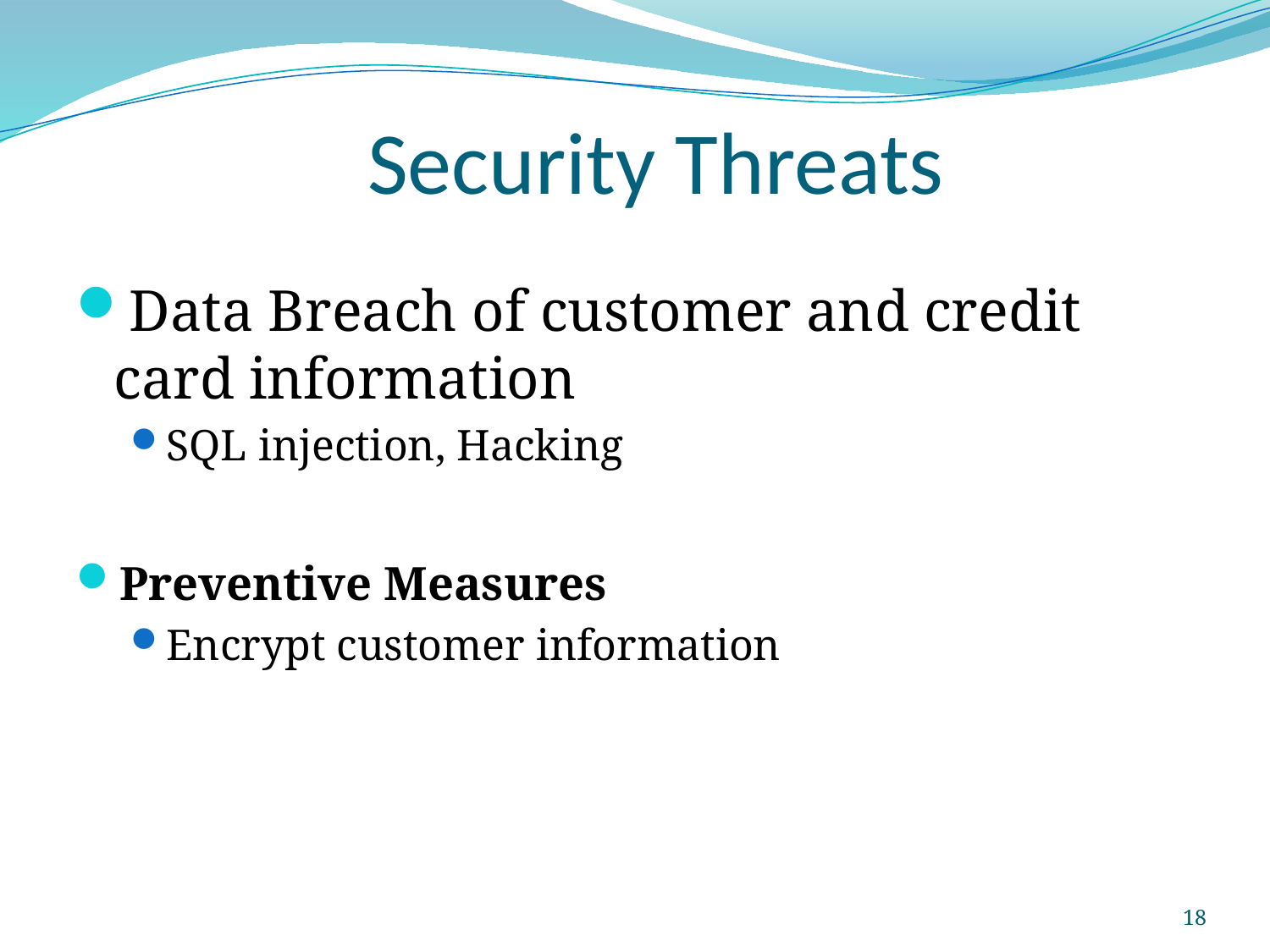

Security Threats
Data Breach of customer and credit card information
SQL injection, Hacking

Preventive Measures
Encrypt customer information
18